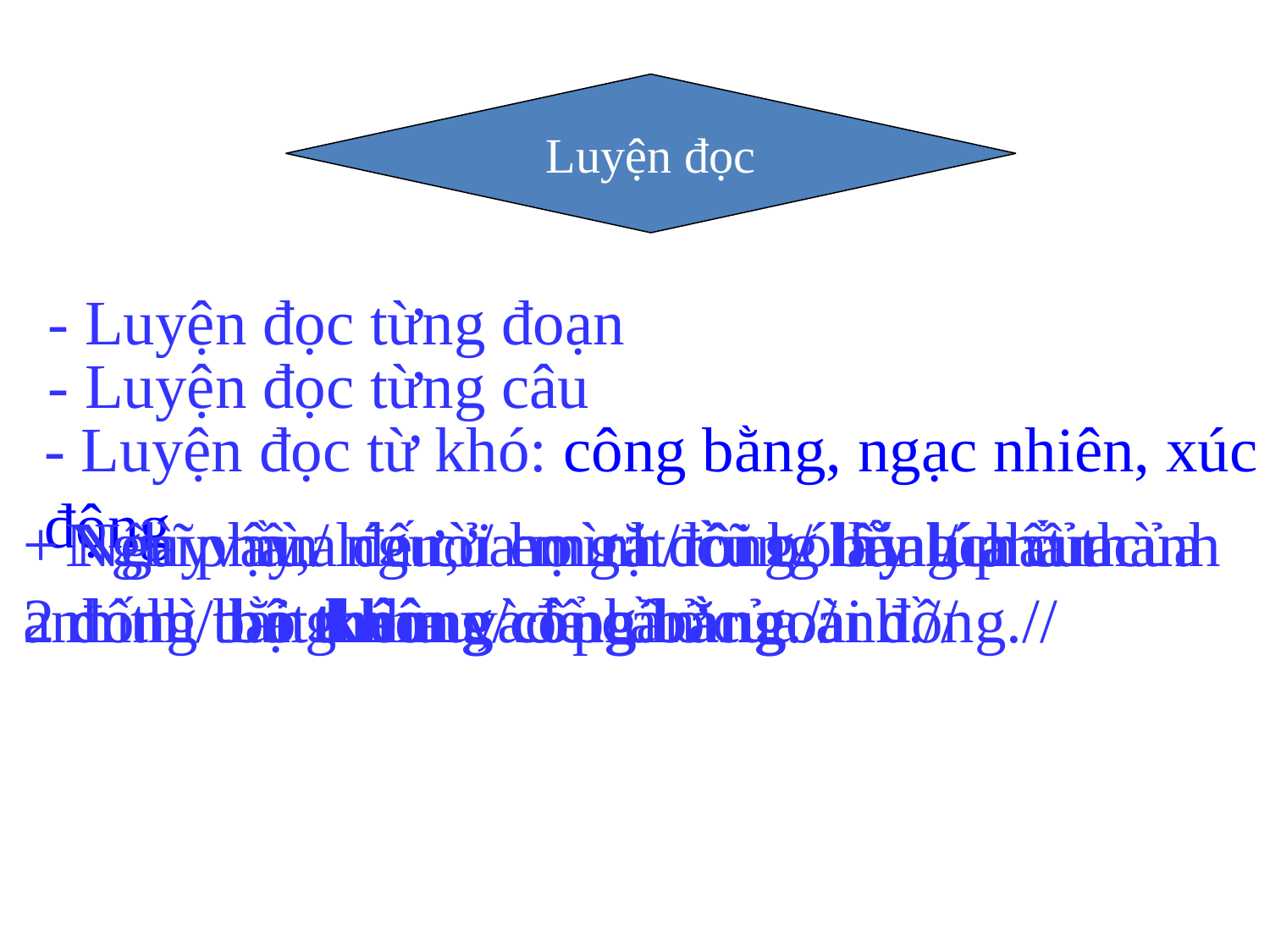

Luyện đọc
- Luyện đọc từng đoạn
- Luyện đọc từng câu
- Luyện đọc từ khó: công bằng, ngạc nhiên, xúc động
+ Ngày mùa đến, / họ gặt rồi bó lúa /chất thành 2 đống bằng nhau,/ để cả ở ngoài đồng.//
+ Nếu phần lúa của mình/ cũng bằng phần của anh thì thật không công bằng.//
Nghĩ vậy,/ người em ra đồng/ lấy lúa của mình/ bỏ thêm vào phần của anh.//